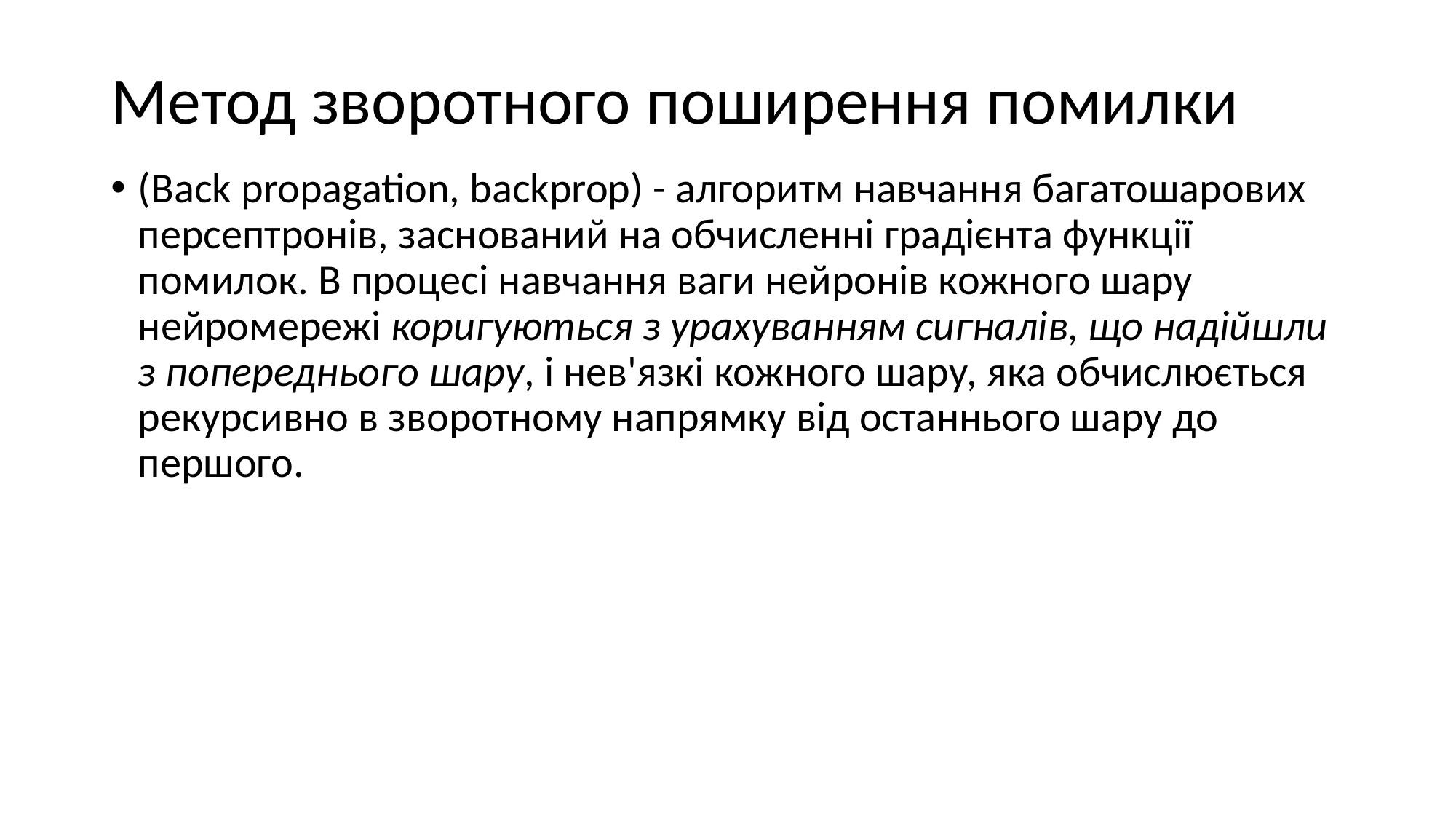

# Метод зворотного поширення помилки
(Back propagation, backprop) - алгоритм навчання багатошарових персептронів, заснований на обчисленні градієнта функції помилок. В процесі навчання ваги нейронів кожного шару нейромережі коригуються з урахуванням сигналів, що надійшли з попереднього шару, і нев'язкі кожного шару, яка обчислюється рекурсивно в зворотному напрямку від останнього шару до першого.